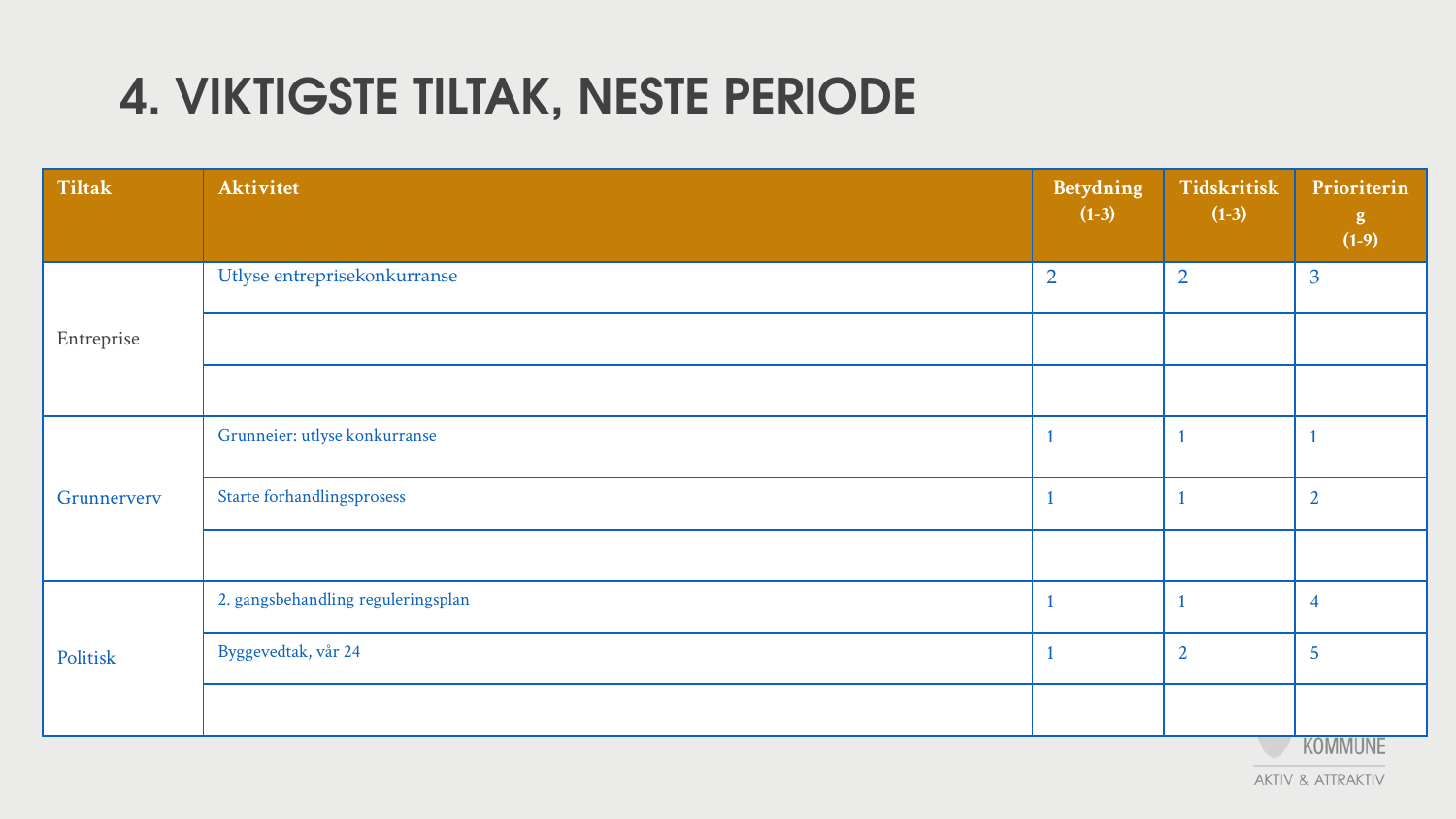

4. VIKTIGSTE TILTAK, NESTE PERIODE
| Tiltak | Aktivitet | Betydning (1-3) | Tidskritisk (1-3) | Prioritering (1-9) |
| --- | --- | --- | --- | --- |
| Entreprise | Utlyse entreprisekonkurranse | 2 | 2 | 3 |
|  |  |  |  |  |
|  |  |  |  |  |
| Grunnerverv | Grunneier: utlyse konkurranse | 1 | 1 | 1 |
|  | Starte forhandlingsprosess | 1 | 1 | 2 |
|  |  |  |  |  |
| Politisk | 2. gangsbehandling reguleringsplan | 1 | 1 | 4 |
|  | Byggevedtak, vår 24 | 1 | 2 | 5 |
|  |  |  |  |  |